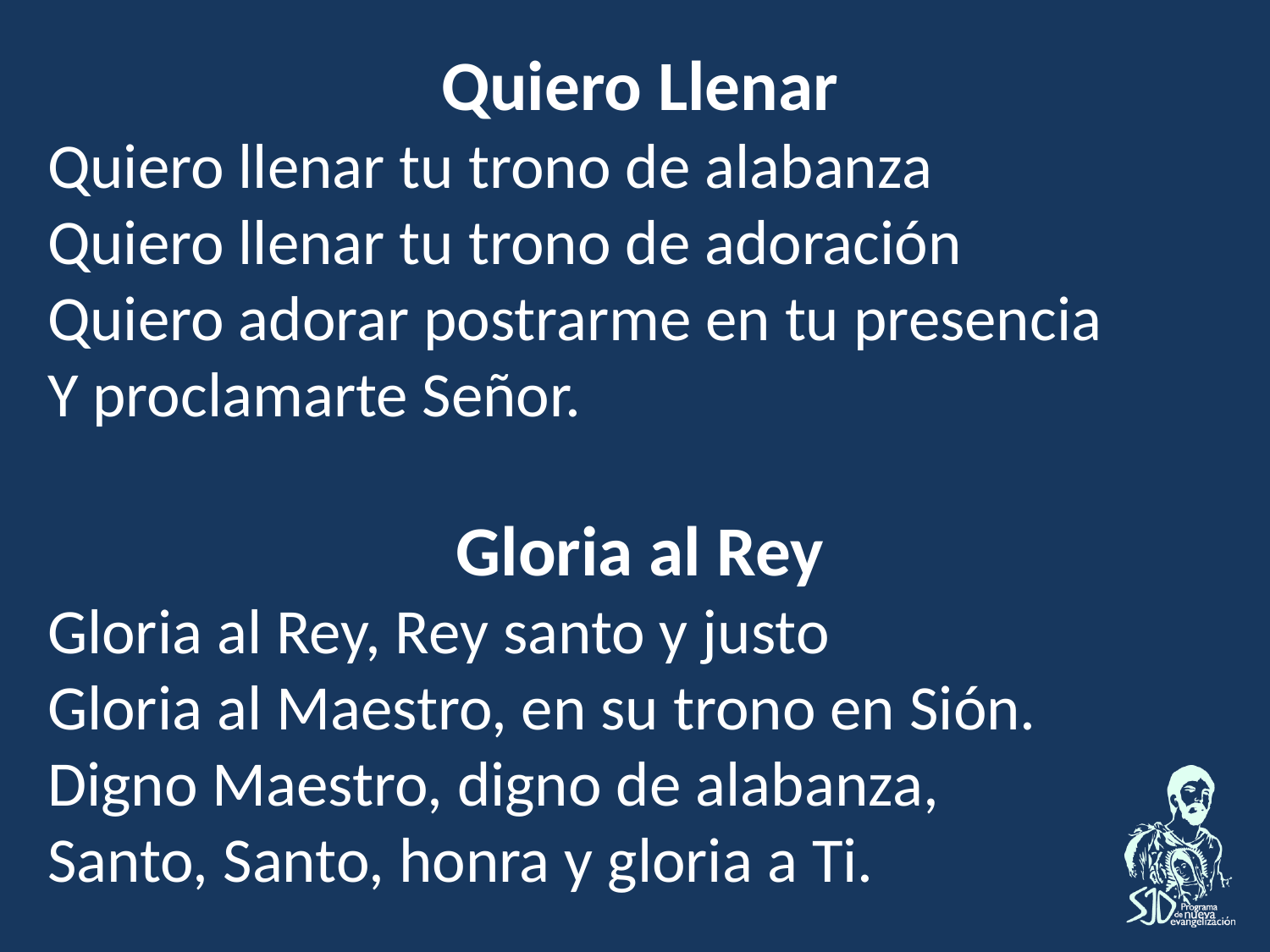

Quiero Llenar
Quiero llenar tu trono de alabanza
Quiero llenar tu trono de adoración
Quiero adorar postrarme en tu presencia
Y proclamarte Señor.

Gloria al Rey
Gloria al Rey, Rey santo y justo
Gloria al Maestro, en su trono en Sión.
Digno Maestro, digno de alabanza,
Santo, Santo, honra y gloria a Ti.